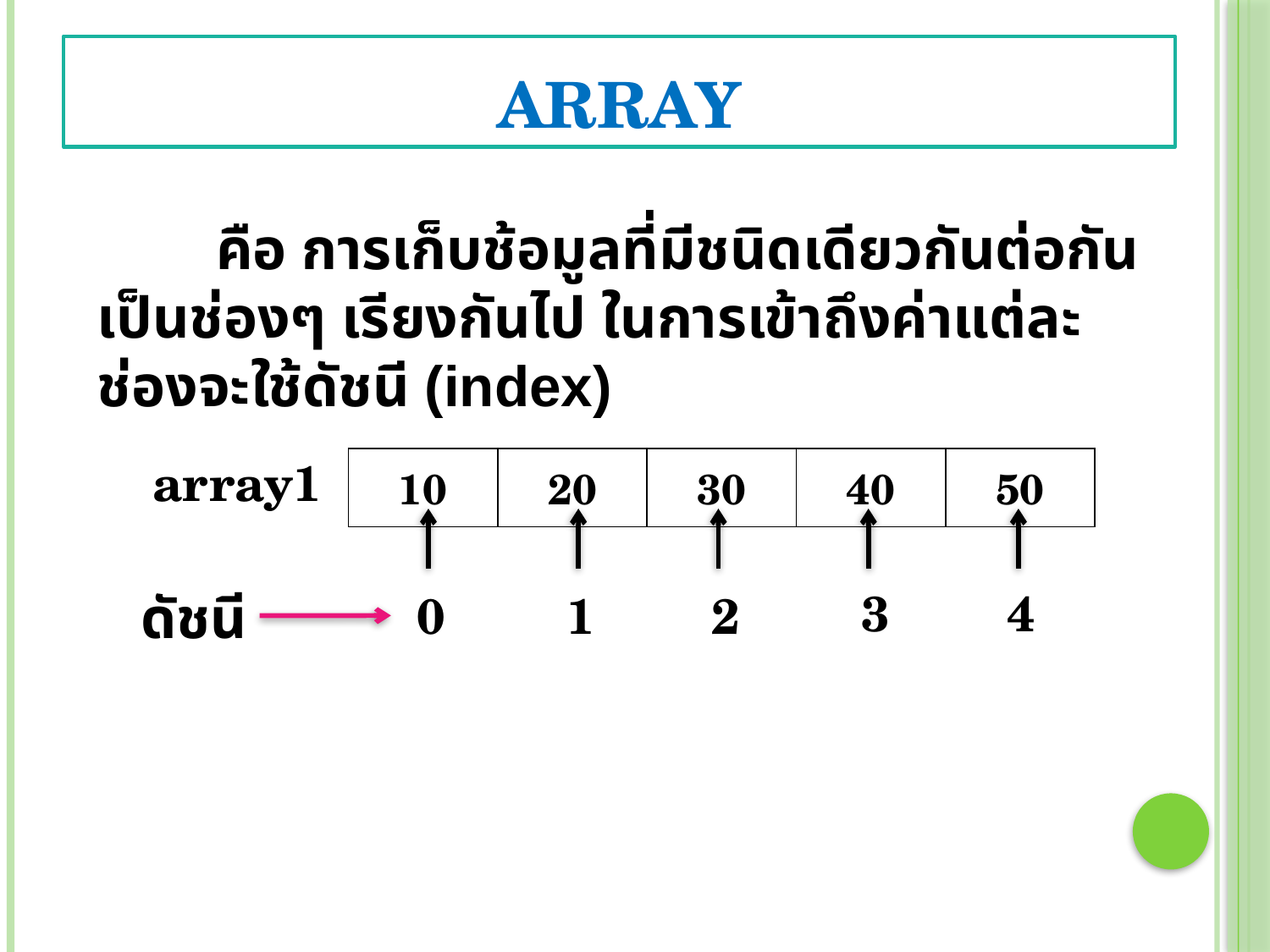

# Array
        คือ การเก็บช้อมูลที่มีชนิดเดียวกันต่อกันเป็นช่องๆ เรียงกันไป ในการเข้าถึงค่าแต่ละช่องจะใช้ดัชนี (index)
array1
| 10 | 20 | 30 | 40 | 50 |
| --- | --- | --- | --- | --- |
ดัชนี
3
4
0
1
2